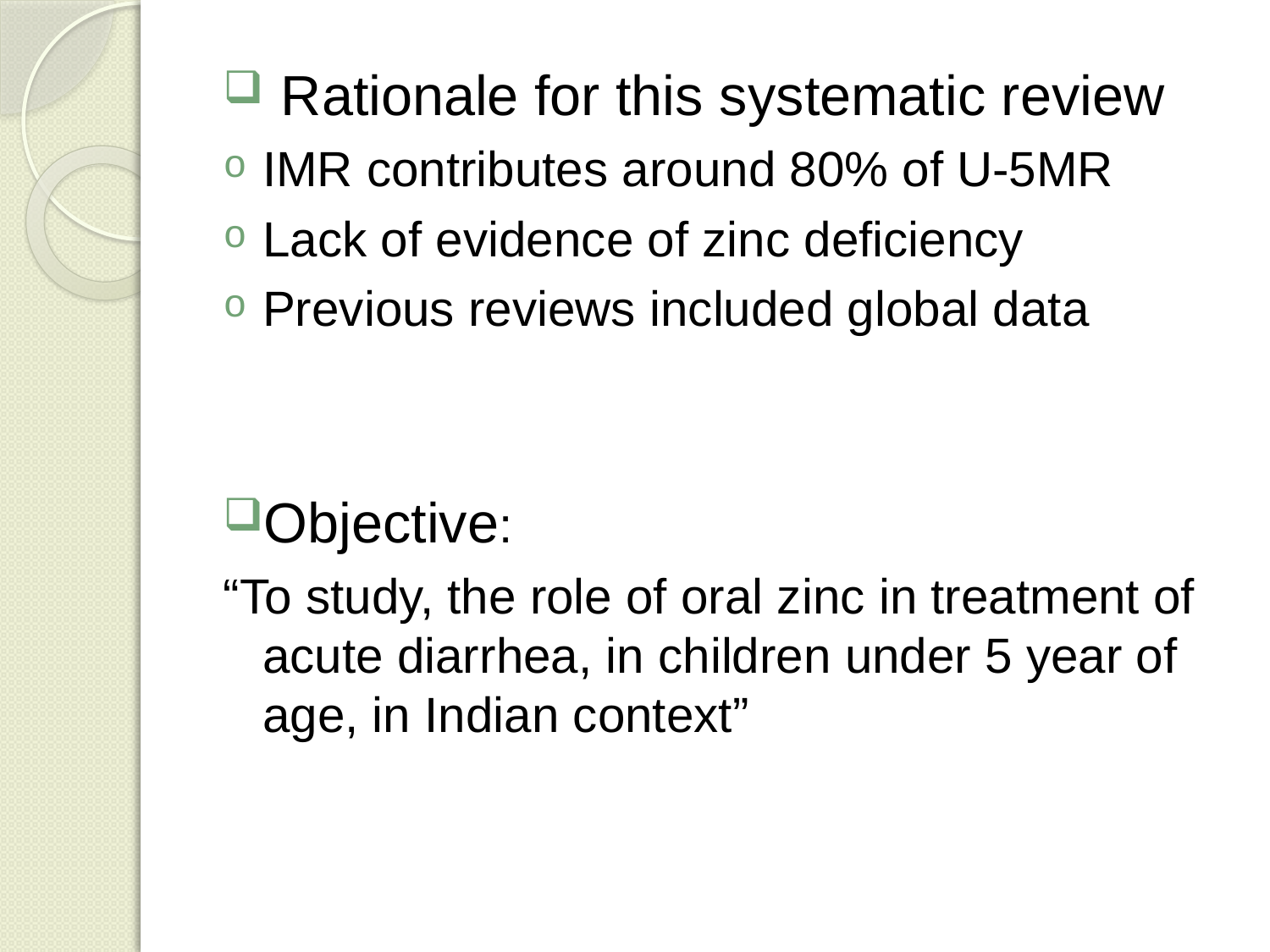

Rationale for this systematic review
IMR contributes around 80% of U-5MR
Lack of evidence of zinc deficiency
Previous reviews included global data

Objective:
“To study, the role of oral zinc in treatment of acute diarrhea, in children under 5 year of age, in Indian context”